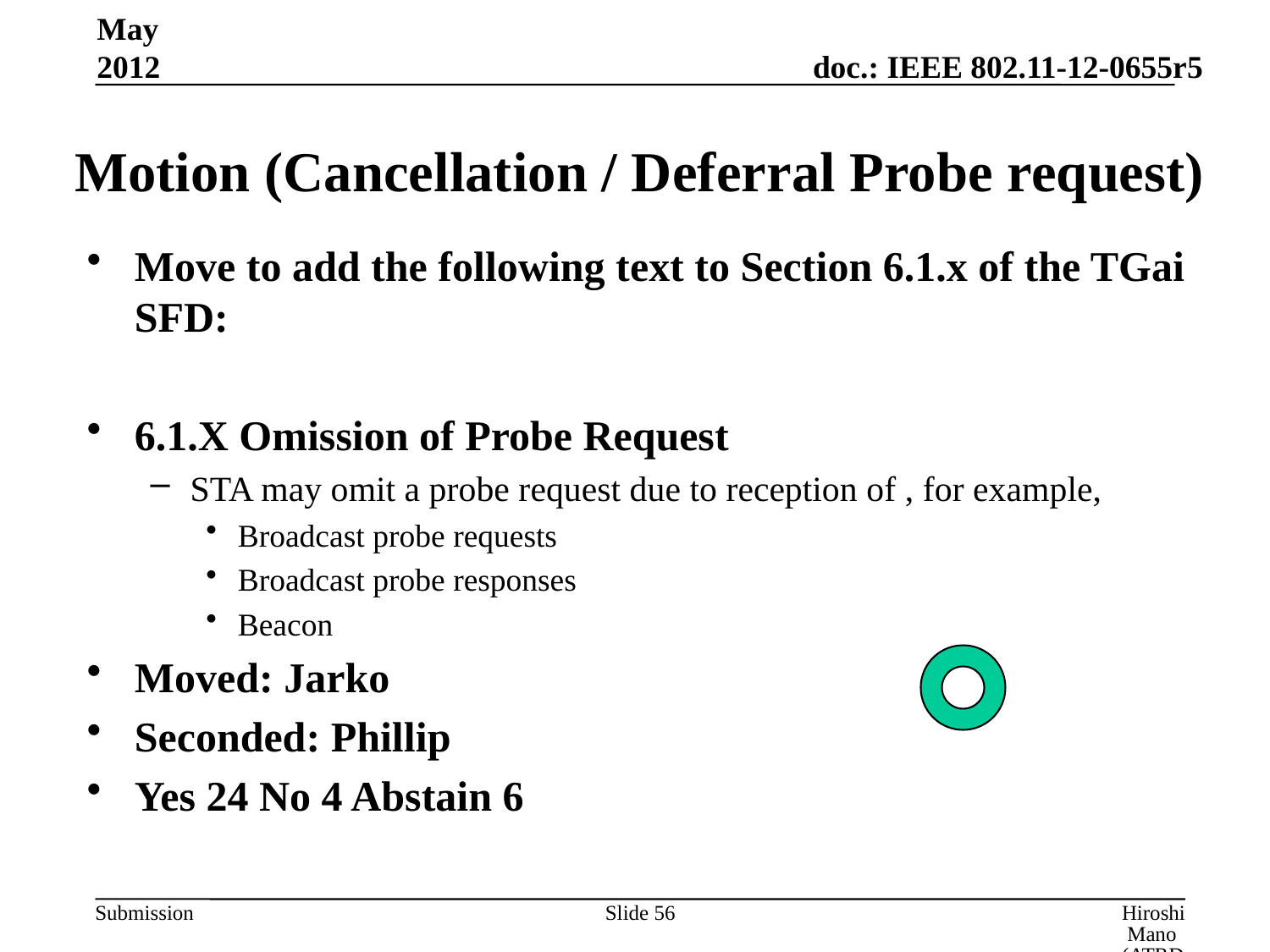

May 2012
# Motion (Cancellation / Deferral Probe request)
Move to add the following text to Section 6.1.x of the TGai SFD:

6.1.X Omission of Probe Request
STA may omit a probe request due to reception of , for example,
Broadcast probe requests
Broadcast probe responses
Beacon
Moved: Jarko
Seconded: Phillip
Yes 24 No 4 Abstain 6

Slide 56
Hiroshi Mano (ATRD, Root, Lab)